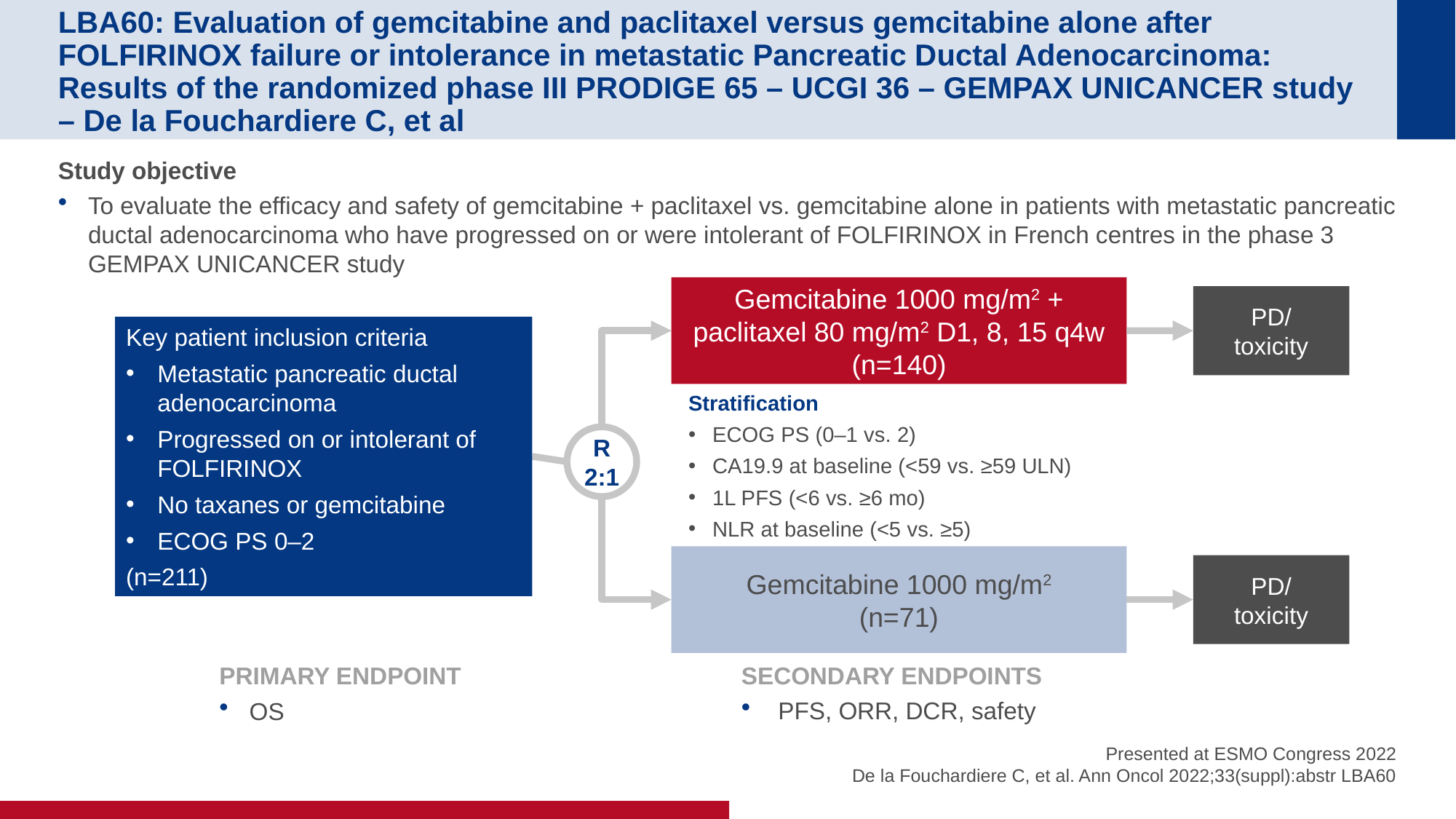

# LBA60: Evaluation of gemcitabine and paclitaxel versus gemcitabine alone after FOLFIRINOX failure or intolerance in metastatic Pancreatic Ductal Adenocarcinoma: Results of the randomized phase III PRODIGE 65 – UCGI 36 – GEMPAX UNICANCER study – De la Fouchardiere C, et al
Study objective
To evaluate the efficacy and safety of gemcitabine + paclitaxel vs. gemcitabine alone in patients with metastatic pancreatic ductal adenocarcinoma who have progressed on or were intolerant of FOLFIRINOX in French centres in the phase 3 GEMPAX UNICANCER study
Gemcitabine 1000 mg/m2 + paclitaxel 80 mg/m2 D1, 8, 15 q4w
(n=140)
PD/
toxicity
Key patient inclusion criteria
Metastatic pancreatic ductal adenocarcinoma
Progressed on or intolerant of FOLFIRINOX
No taxanes or gemcitabine
ECOG PS 0–2
(n=211)
Stratification
ECOG PS (0–1 vs. 2)
CA19.9 at baseline (<59 vs. ≥59 ULN)
1L PFS (<6 vs. ≥6 mo)
NLR at baseline (<5 vs. ≥5)
R
2:1
Gemcitabine 1000 mg/m2
(n=71)
PD/
toxicity
PRIMARY ENDPOINT
OS
SECONDARY ENDPOINTS
 PFS, ORR, DCR, safety
Presented at ESMO Congress 2022
De la Fouchardiere C, et al. Ann Oncol 2022;33(suppl):abstr LBA60